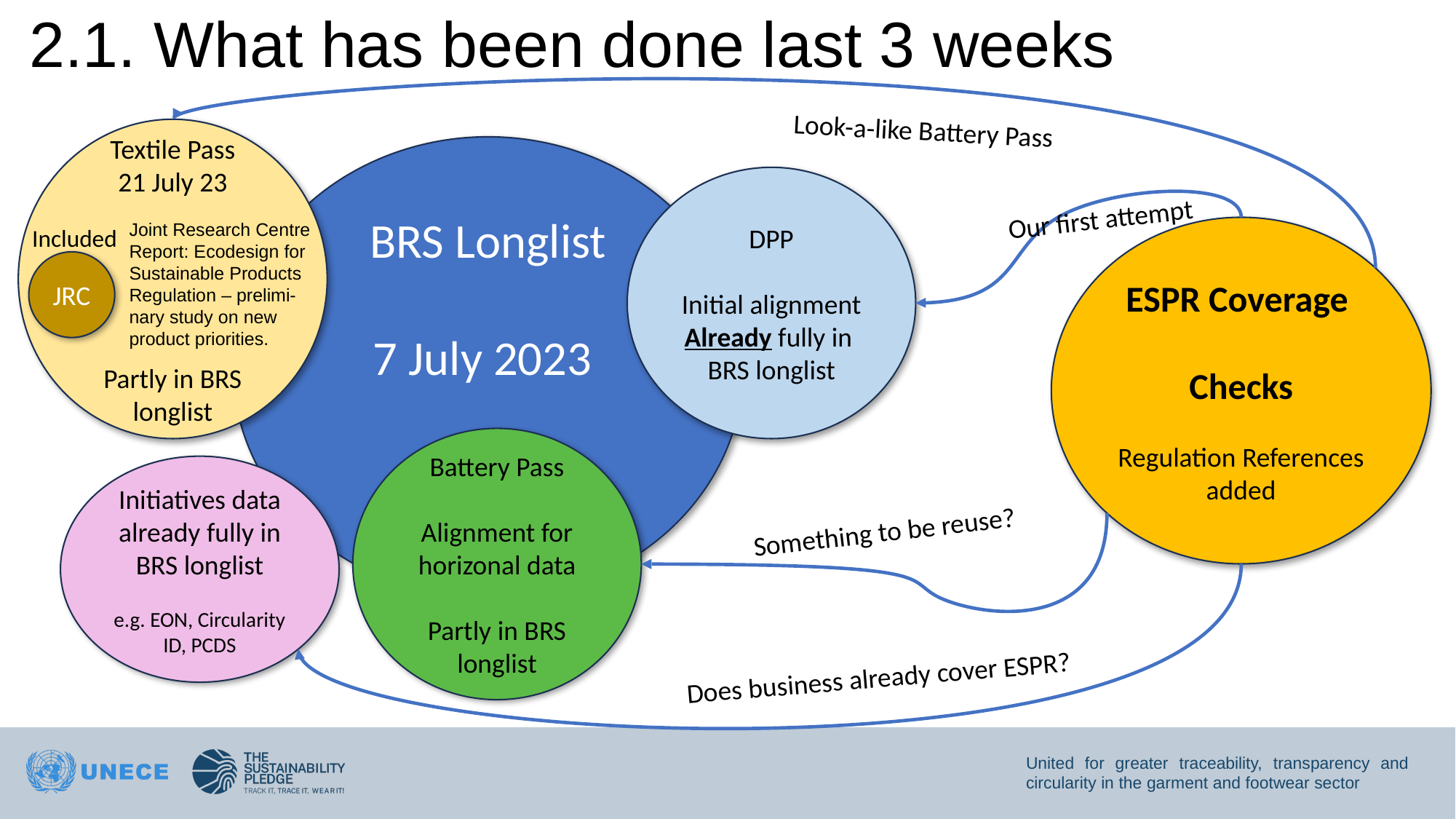

# 2.1. What has been done last 3 weeks
Look-a-like Battery Pass
Textile Pass
21 July 23

Partly in BRS longlist
BRS Longlist

7 July 2023
DPP

Initial alignment
Already fully in
BRS longlist
Our first attempt
Joint Research Centre
Report: Ecodesign for Sustainable Products Regulation – prelimi-nary study on new product priorities.
ESPR Coverage

Checks

Regulation References
added
Included
JRC
Battery Pass

Alignment for
horizonal data

Partly in BRS
longlist
Initiatives data
already fully in BRS longlist

e.g. EON, Circularity ID, PCDS
Something to be reuse?
Does business already cover ESPR?